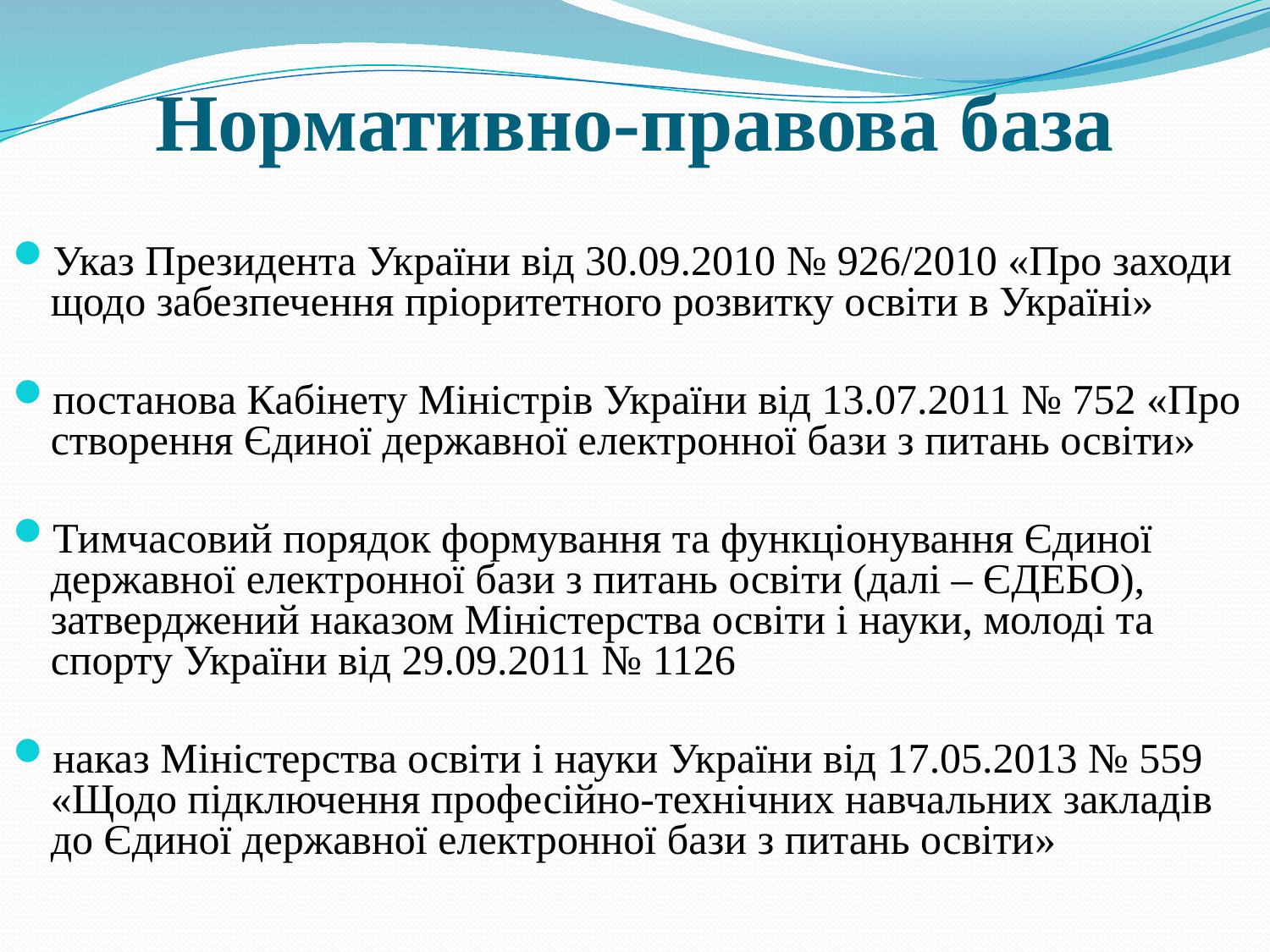

# Нормативно-правова база

Указ Президента України від 30.09.2010 № 926/2010 «Про заходи щодо забезпечення пріоритетного розвитку освіти в Україні»

постанова Кабінету Міністрів України від 13.07.2011 № 752 «Про створення Єдиної державної електронної бази з питань освіти»

Тимчасовий порядок формування та функціонування Єдиної державної електронної бази з питань освіти (далі – ЄДЕБО), затверджений наказом Міністерства освіти і науки, молоді та спорту України від 29.09.2011 № 1126

наказ Міністерства освіти і науки України від 17.05.2013 № 559 «Щодо підключення професійно-технічних навчальних закладів до Єдиної державної електронної бази з питань освіти»